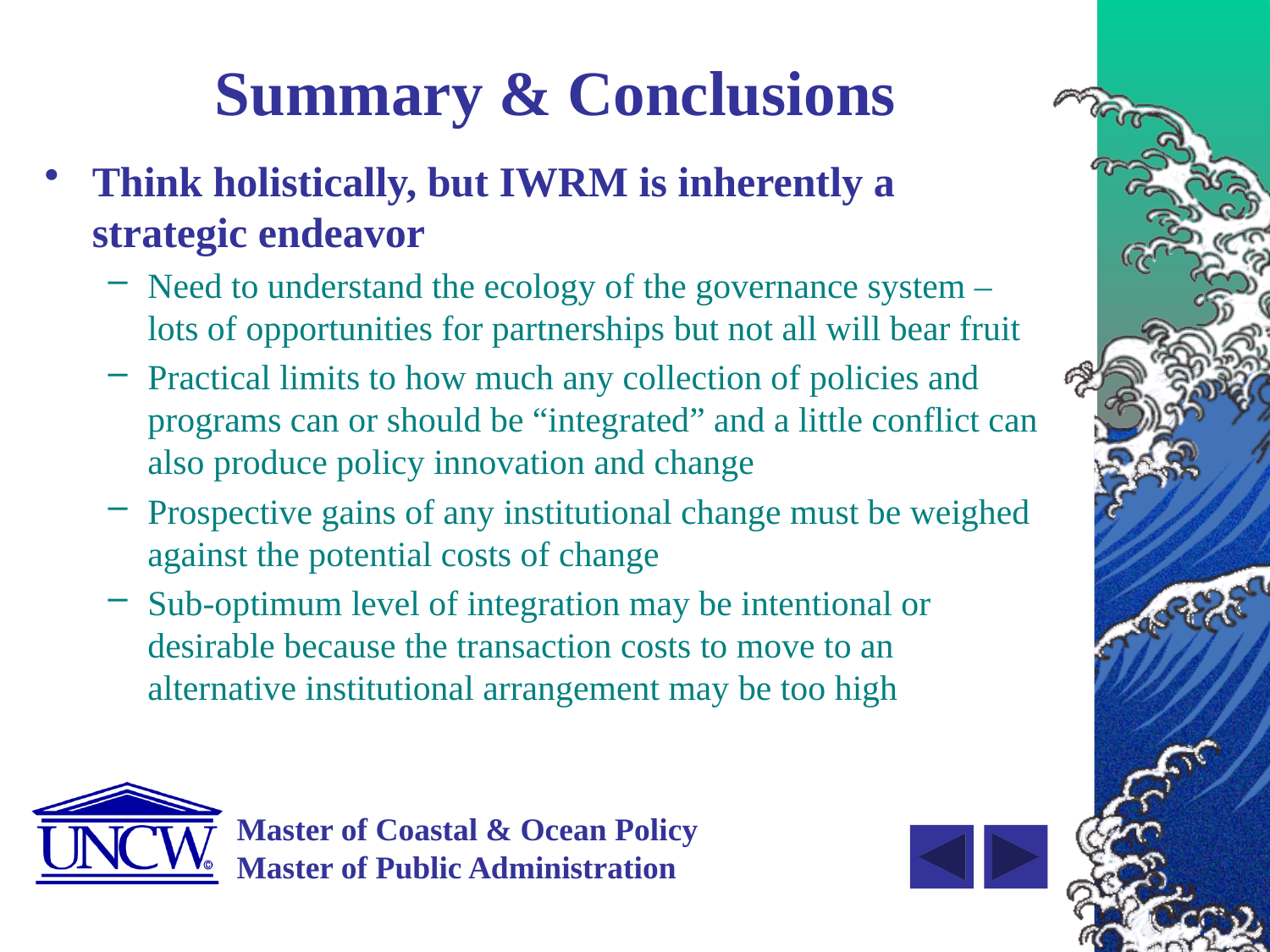

Summary & Conclusions
Think holistically, but IWRM is inherently a strategic endeavor
Need to understand the ecology of the governance system – lots of opportunities for partnerships but not all will bear fruit
Practical limits to how much any collection of policies and programs can or should be “integrated” and a little conflict can also produce policy innovation and change
Prospective gains of any institutional change must be weighed against the potential costs of change
Sub-optimum level of integration may be intentional or desirable because the transaction costs to move to an alternative institutional arrangement may be too high